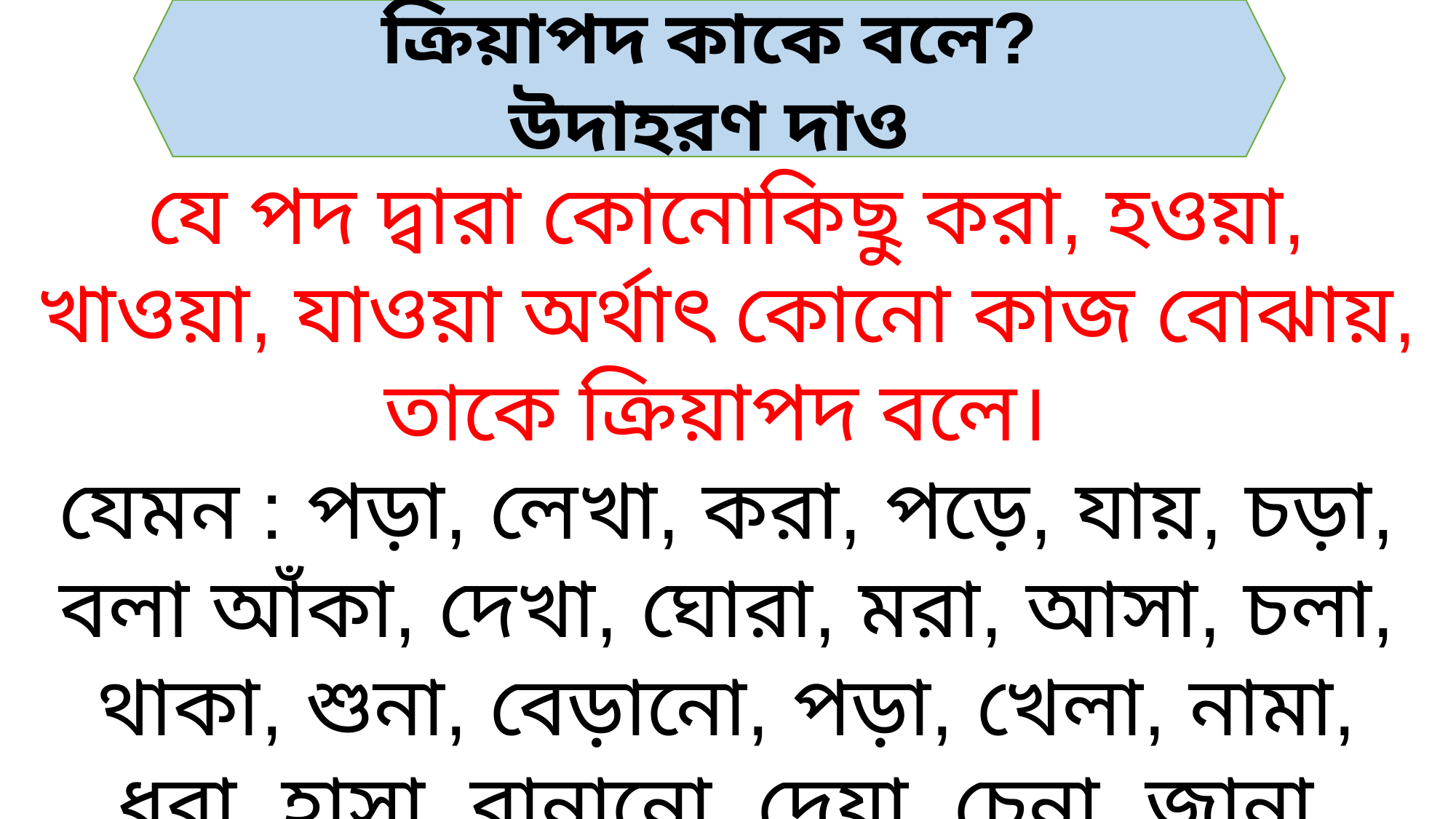

ক্রিয়াপদ কাকে বলে? উদাহরণ দাও
যে পদ দ্বারা কোনোকিছু করা, হওয়া, খাওয়া, যাওয়া অর্থাৎ কোনো কাজ বোঝায়, তাকে ক্রিয়াপদ বলে।
যেমন : পড়া, লেখা, করা, পড়ে, যায়, চড়া, বলা আঁকা, দেখা, ঘোরা, মরা, আসা, চলা, থাকা, শুনা, বেড়ানো, পড়া, খেলা, নামা, ধরা, হাসা, বানানো, দেয়া, চেনা, জানা, ডাকা, জন্মানো, রাখা, উঠা, পাওয়া, বসা, বাঁচা ইত্যাদি।